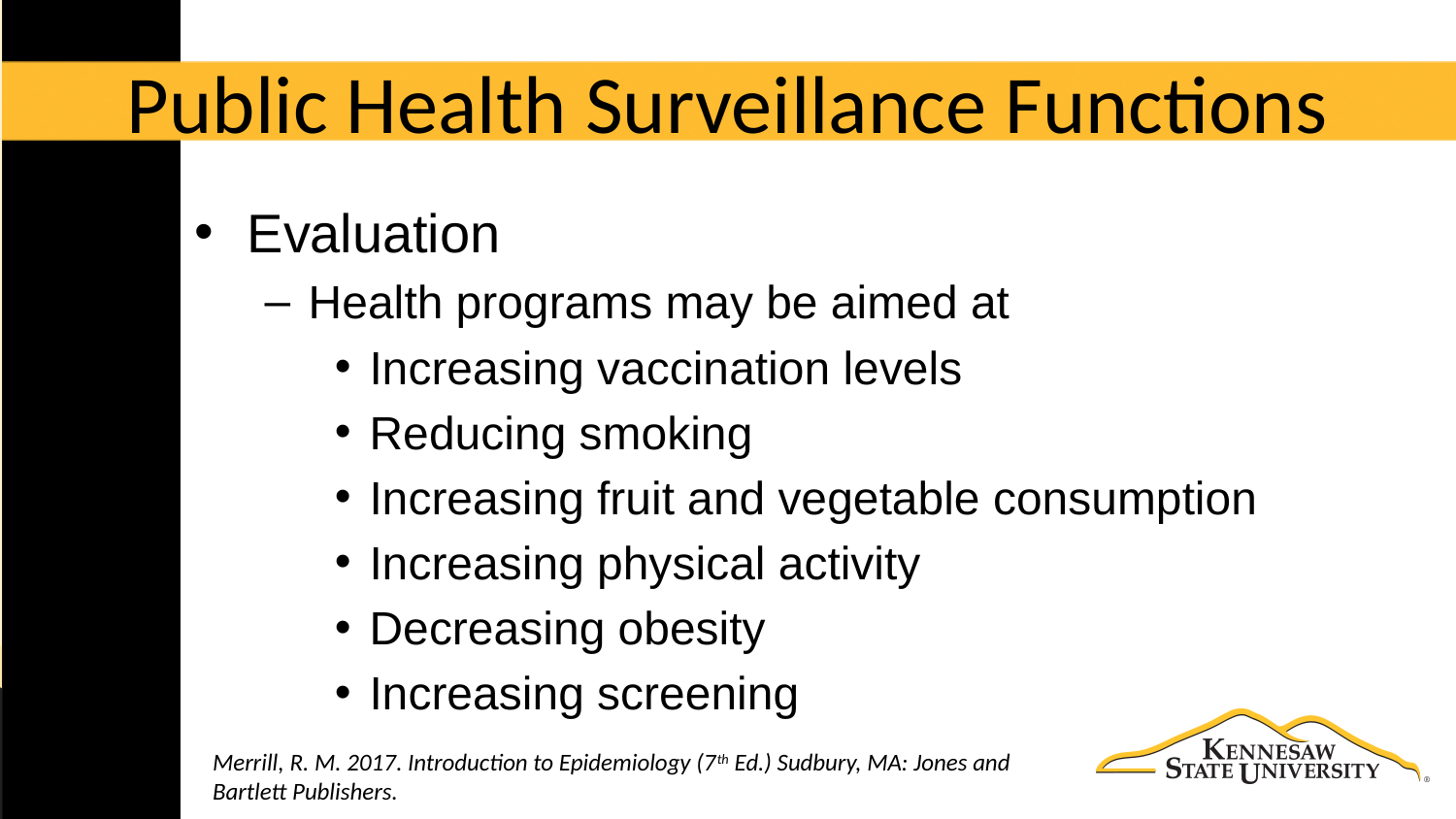

# Public Health Surveillance Functions
Evaluation
Health programs may be aimed at
Increasing vaccination levels
Reducing smoking
Increasing fruit and vegetable consumption
Increasing physical activity
Decreasing obesity
Increasing screening
Merrill, R. M. 2017. Introduction to Epidemiology (7th Ed.) Sudbury, MA: Jones and Bartlett Publishers.